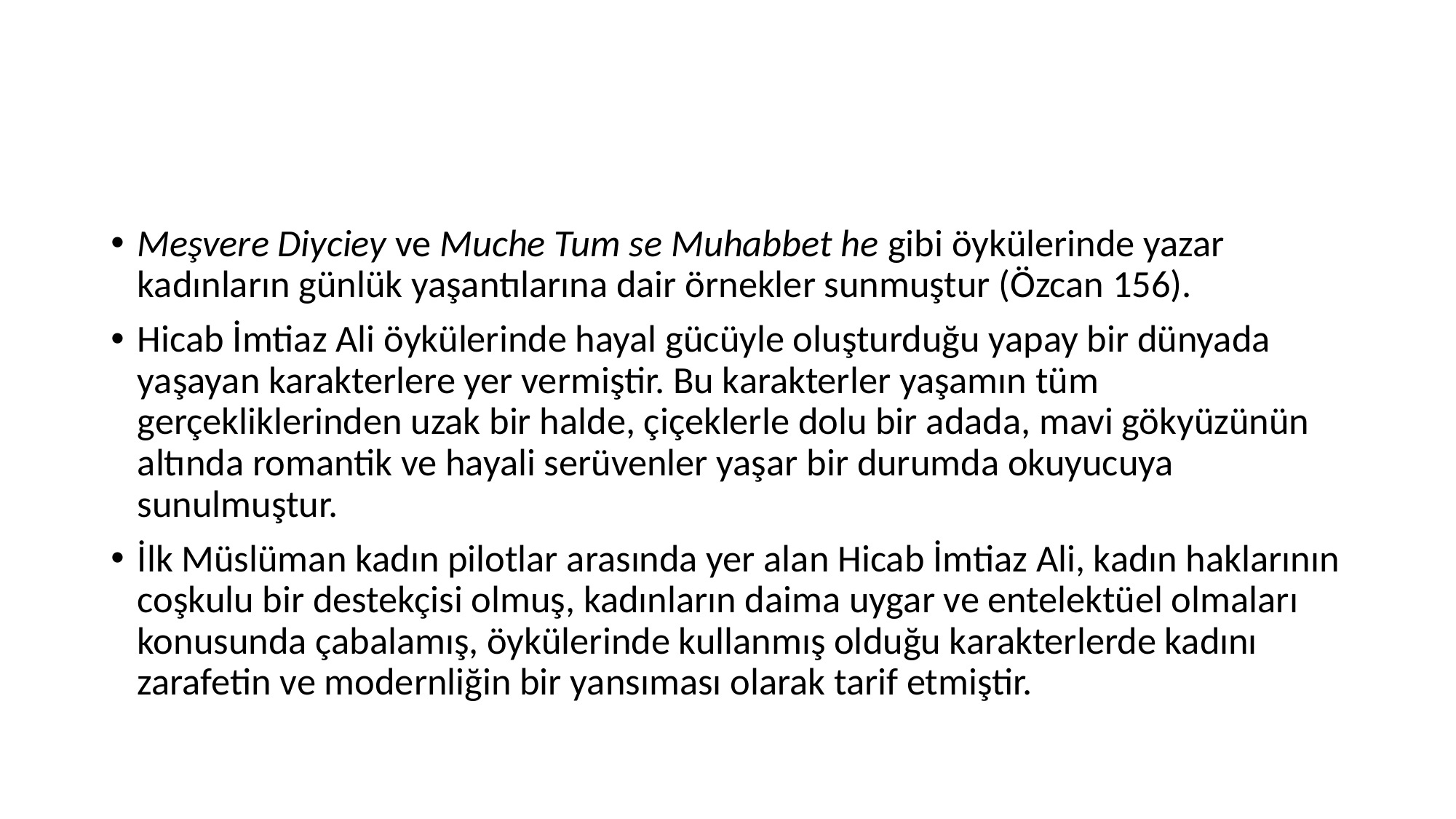

#
Meşvere Diyciey ve Muche Tum se Muhabbet he gibi öykülerinde yazar kadınların günlük yaşantılarına dair örnekler sunmuştur (Özcan 156).
Hicab İmtiaz Ali öykülerinde hayal gücüyle oluşturduğu yapay bir dünyada yaşayan karakterlere yer vermiştir. Bu karakterler yaşamın tüm gerçekliklerinden uzak bir halde, çiçeklerle dolu bir adada, mavi gökyüzünün altında romantik ve hayali serüvenler yaşar bir durumda okuyucuya sunulmuştur.
İlk Müslüman kadın pilotlar arasında yer alan Hicab İmtiaz Ali, kadın haklarının coşkulu bir destekçisi olmuş, kadınların daima uygar ve entelektüel olmaları konusunda çabalamış, öykülerinde kullanmış olduğu karakterlerde kadını zarafetin ve modernliğin bir yansıması olarak tarif etmiştir.